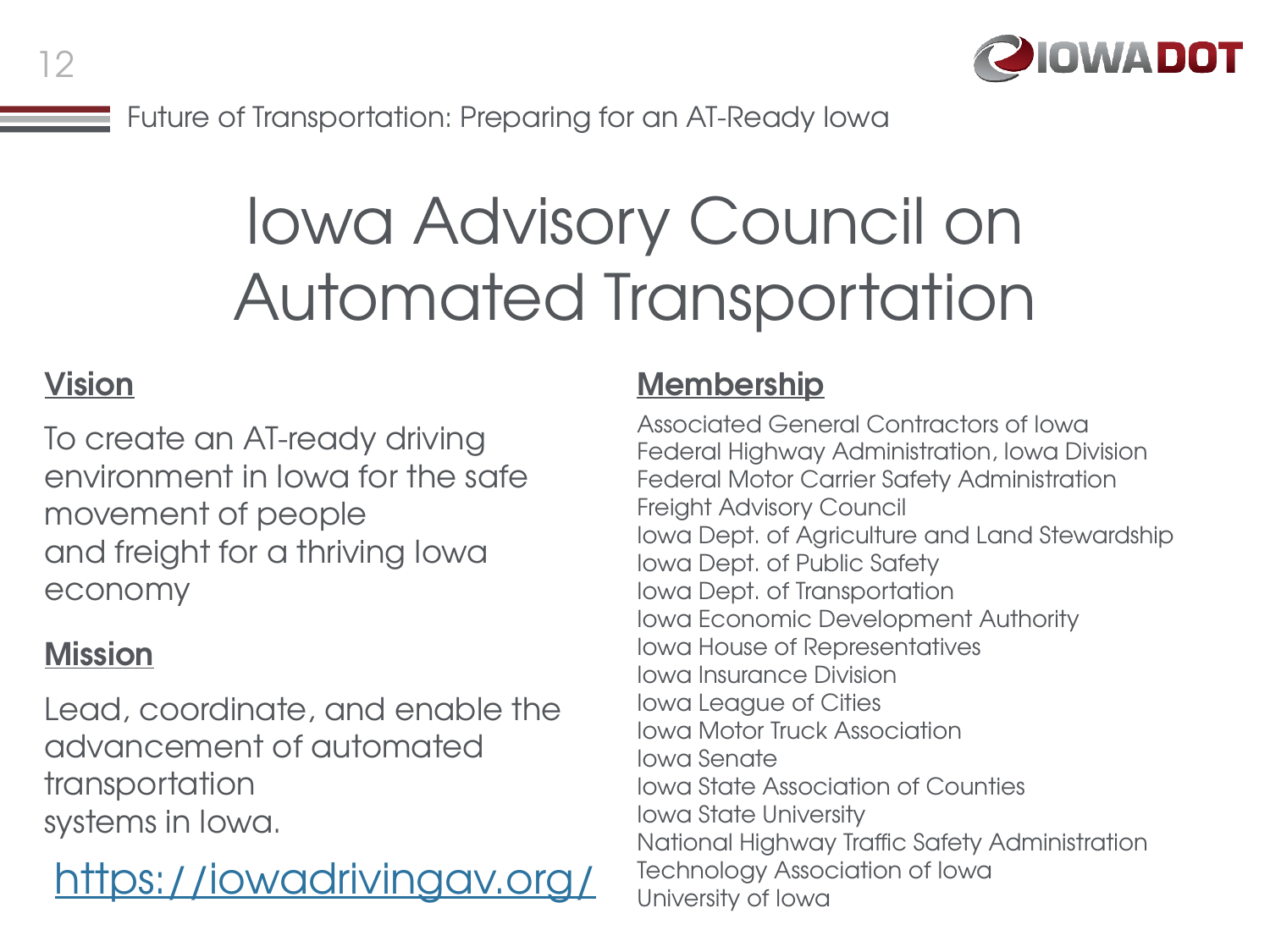

# Iowa Advisory Council on Automated Transportation
Vision

To create an AT-ready driving environment in Iowa for the safe movement of people
and freight for a thriving Iowa economy

Mission

Lead, coordinate, and enable the advancement of automated transportation
systems in Iowa.

Membership

Associated General Contractors of Iowa
Federal Highway Administration, Iowa Division
Federal Motor Carrier Safety Administration
Freight Advisory Council
Iowa Dept. of Agriculture and Land Stewardship
Iowa Dept. of Public Safety
Iowa Dept. of Transportation
Iowa Economic Development Authority
Iowa House of Representatives
Iowa Insurance Division
Iowa League of Cities
Iowa Motor Truck Association
Iowa Senate
Iowa State Association of Counties
Iowa State University
National Highway Traffic Safety Administration
Technology Association of Iowa
University of Iowa
https://iowadrivingav.org/